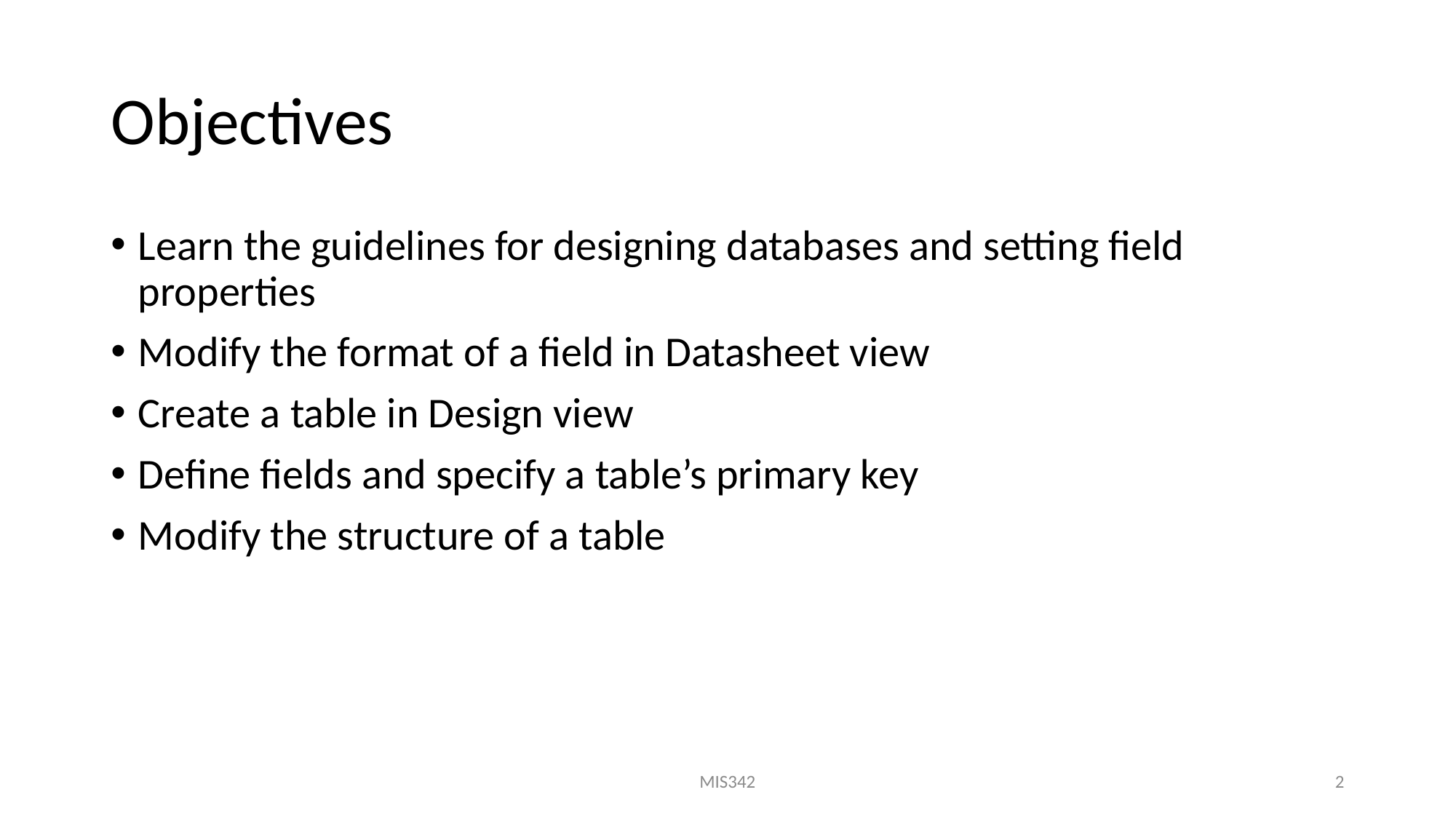

# Objectives
Learn the guidelines for designing databases and setting field properties
Modify the format of a field in Datasheet view
Create a table in Design view
Define fields and specify a table’s primary key
Modify the structure of a table
MIS342
2